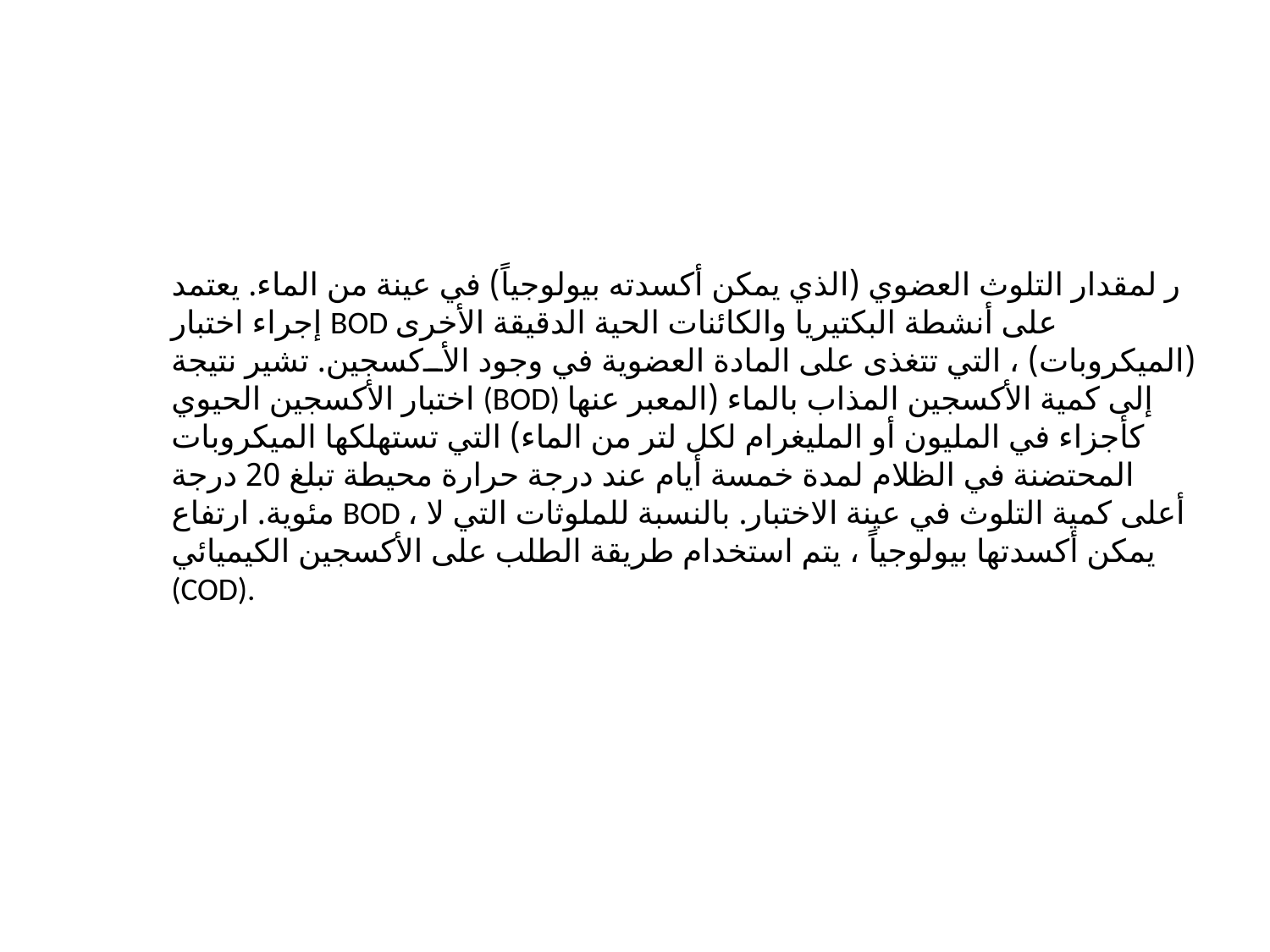

ر لمقدار التلوث العضوي (الذي يمكن أكسدته بيولوجياً) في عينة من الماء. يعتمد إجراء اختبار BOD على أنشطة البكتيريا والكائنات الحية الدقيقة الأخرى (الميكروبات) ، التي تتغذى على المادة العضوية في وجود الأكسجين. تشير نتيجة اختبار الأكسجين الحيوي (BOD) إلى كمية الأكسجين المذاب بالماء (المعبر عنها كأجزاء في المليون أو المليغرام لكل لتر من الماء) التي تستهلكها الميكروبات المحتضنة في الظلام لمدة خمسة أيام عند درجة حرارة محيطة تبلغ 20 درجة مئوية. ارتفاع BOD ، أعلى كمية التلوث في عينة الاختبار. بالنسبة للملوثات التي لا يمكن أكسدتها بيولوجياً ، يتم استخدام طريقة الطلب على الأكسجين الكيميائي (COD).